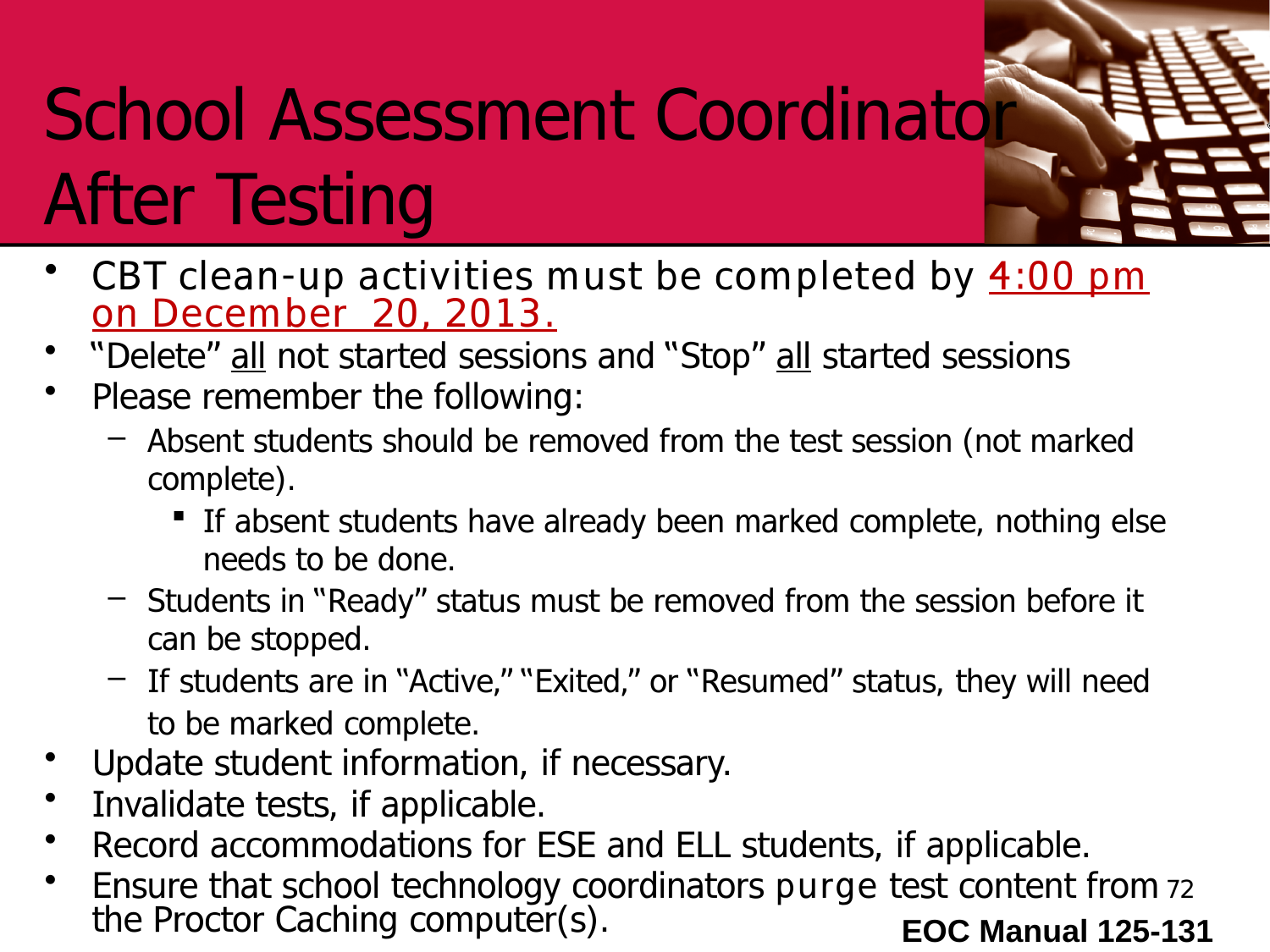

School Assessment Coordinator
After Testing
#
CBT clean-up activities must be completed by 4:00 pm on December  20, 2013.
“Delete” all not started sessions and “Stop” all started sessions
Please remember the following:
Absent students should be removed from the test session (not marked complete).
If absent students have already been marked complete, nothing else needs to be done.
Students in “Ready” status must be removed from the session before it can be stopped.
If students are in “Active,” “Exited,” or “Resumed” status, they will need to be marked complete.
Update student information, if necessary.
Invalidate tests, if applicable.
Record accommodations for ESE and ELL students, if applicable.
Ensure that school technology coordinators purge test content from the Proctor Caching computer(s).

72
EOC Manual 125-131